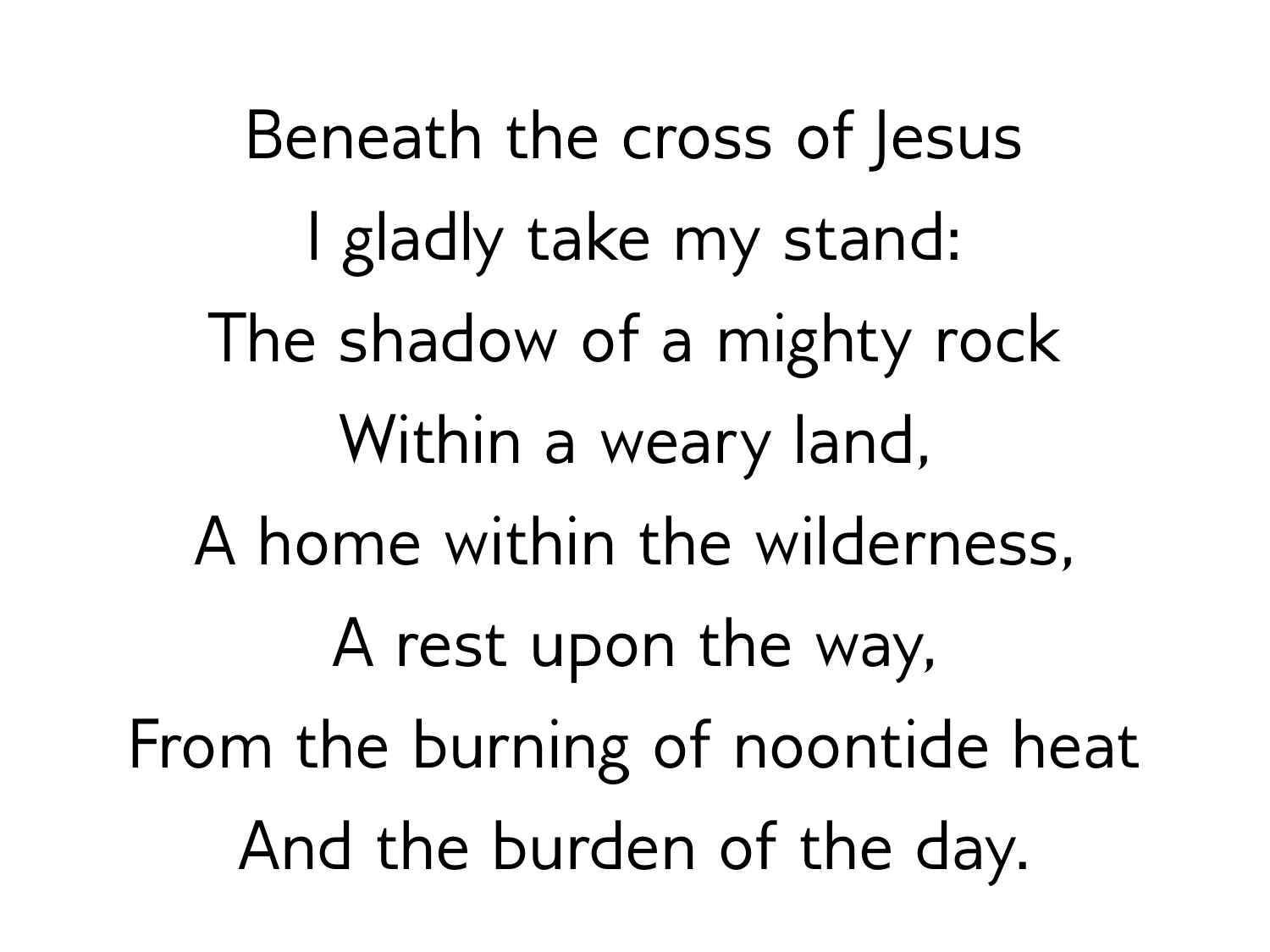

Beneath the cross of Jesus
I gladly take my stand:
The shadow of a mighty rock
Within a weary land,
A home within the wilderness,
A rest upon the way,
From the burning of noontide heat
And the burden of the day.